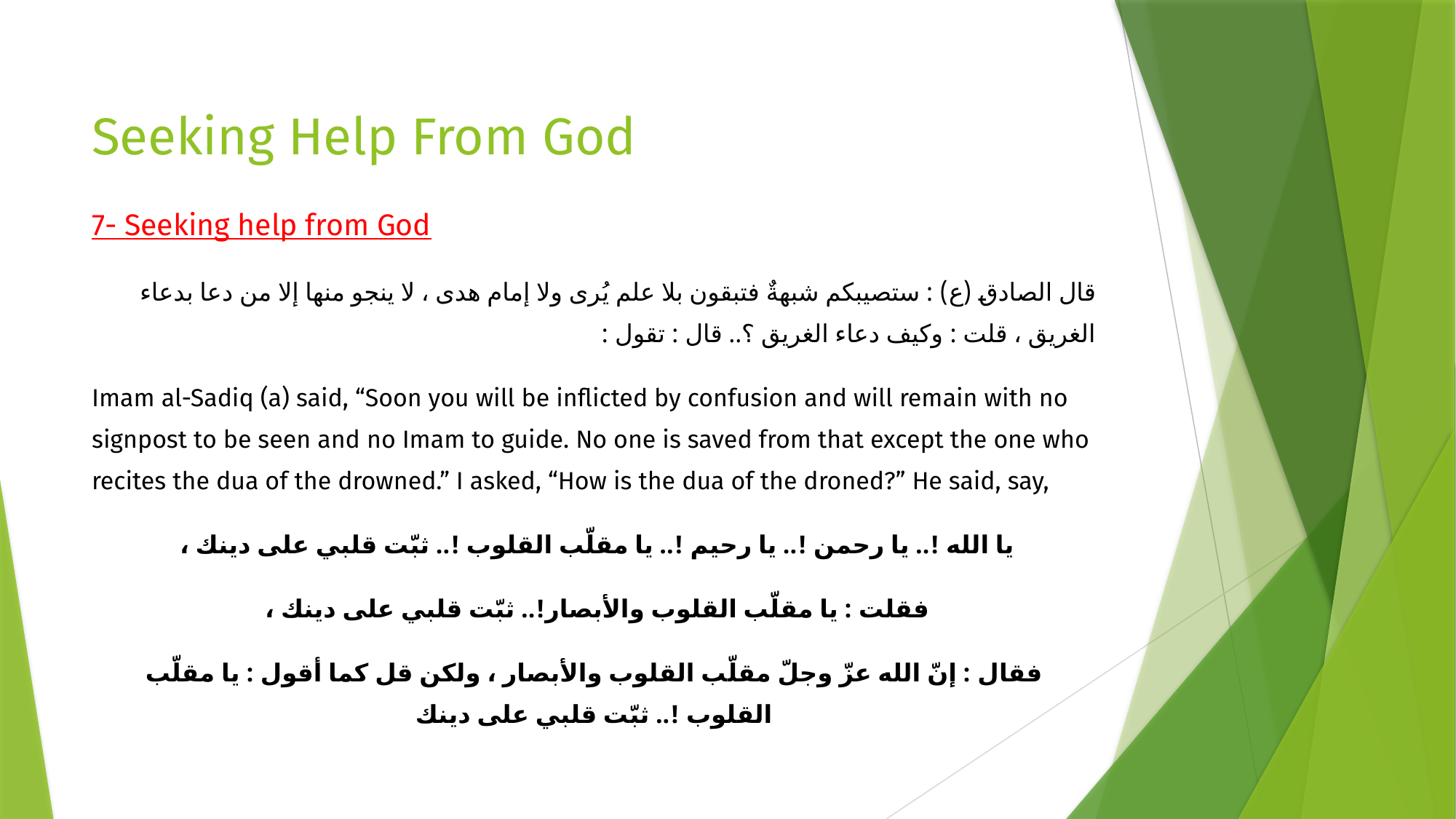

# Seeking Help From God
7- Seeking help from God
قال الصادق (ع) : ستصيبكم شبهةٌ فتبقون بلا علم يُرى ولا إمام هدى ، لا ينجو منها إلا من دعا بدعاء الغريق ، قلت : وكيف دعاء الغريق ؟.. قال : تقول :
Imam al-Sadiq (a) said, “Soon you will be inflicted by confusion and will remain with no signpost to be seen and no Imam to guide. No one is saved from that except the one who recites the dua of the drowned.” I asked, “How is the dua of the droned?” He said, say,
يا الله !.. يا رحمن !.. يا رحيم !.. يا مقلّب القلوب !.. ثبّت قلبي على دينك ،
فقلت : يا مقلّب القلوب والأبصار!.. ثبّت قلبي على دينك ،
فقال : إنّ الله عزّ وجلّ مقلّب القلوب والأبصار ، ولكن قل كما أقول : يا مقلّب القلوب !.. ثبّت قلبي على دينك